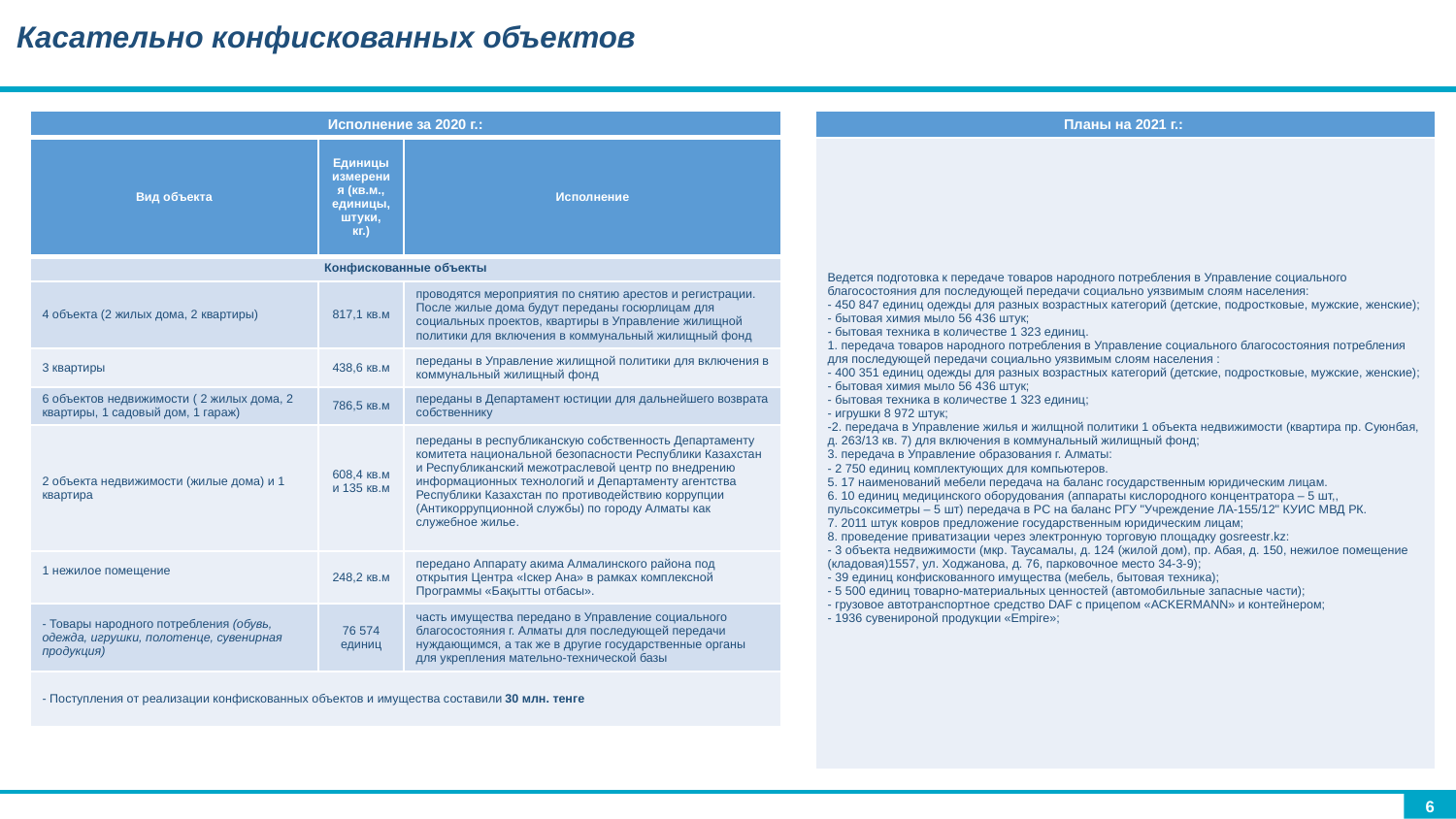

Касательно конфискованных объектов

| Исполнение за 2020 г.: |  |  |
| --- | --- | --- |
| Вид объекта | Единицы измерения (кв.м., единицы, штуки, кг.) | Исполнение |
| Конфискованные объекты |  |  |
| 4 объекта (2 жилых дома, 2 квартиры) | 817,1 кв.м | проводятся мероприятия по снятию арестов и регистрации. После жилые дома будут переданы госюрлицам для социальных проектов, квартиры в Управление жилищной политики для включения в коммунальный жилищный фонд |
| 3 квартиры | 438,6 кв.м | переданы в Управление жилищной политики для включения в коммунальный жилищный фонд |
| 6 объектов недвижимости ( 2 жилых дома, 2 квартиры, 1 садовый дом, 1 гараж) | 786,5 кв.м | переданы в Департамент юстиции для дальнейшего возврата собственнику |
| 2 объекта недвижимости (жилые дома) и 1 квартира | 608,4 кв.м и 135 кв.м | переданы в республиканскую собственность Департаменту комитета национальной безопасности Республики Казахстан и Республиканский межотраслевой центр по внедрению информационных технологий и Департаменту агентства Республики Казахстан по противодействию коррупции (Антикоррупционной службы) по городу Алматы как служебное жилье. |
| 1 нежилое помещение | 248,2 кв.м | передано Аппарату акима Алмалинского района под открытия Центра «Іскер Ана» в рамках комплексной Программы «Бақытты отбасы». |
| - Товары народного потребления (обувь, одежда, игрушки, полотенце, сувенирная продукция) | 76 574 единиц | часть имущества передано в Управление социального благосостояния г. Алматы для последующей передачи нуждающимся, а так же в другие государственные органы для укрепления мательно-технической базы |
| - Поступления от реализации конфискованных объектов и имущества составили 30 млн. тенге |  |  |
| Планы на 2021 г.: |
| --- |
| Ведется подготовка к передаче товаров народного потребления в Управление социального благосостояния для последующей передачи социально уязвимым слоям населения: - 450 847 единиц одежды для разных возрастных категорий (детские, подростковые, мужские, женские); - бытовая химия мыло 56 436 штук; - бытовая техника в количестве 1 323 единиц. 1. передача товаров народного потребления в Управление социального благосостояния потребления для последующей передачи социально уязвимым слоям населения : - 400 351 единиц одежды для разных возрастных категорий (детские, подростковые, мужские, женские); - бытовая химия мыло 56 436 штук; - бытовая техника в количестве 1 323 единиц; - игрушки 8 972 штук; -2. передача в Управление жилья и жилщной политики 1 объекта недвижимости (квартира пр. Суюнбая, д. 263/13 кв. 7) для включения в коммунальный жилищный фонд; 3. передача в Управление образования г. Алматы: - 2 750 единиц комплектующих для компьютеров. 5. 17 наименований мебели передача на баланс государственным юридическим лицам. 6. 10 единиц медицинского оборудования (аппараты кислородного концентратора – 5 шт,, пульсоксиметры – 5 шт) передача в РС на баланс РГУ "Учреждение ЛА-155/12" КУИС МВД РК. 7. 2011 штук ковров предложение государственным юридическим лицам; 8. проведение приватизации через электронную торговую площадку gosreestr.kz: - 3 объекта недвижимости (мкр. Таусамалы, д. 124 (жилой дом), пр. Абая, д. 150, нежилое помещение (кладовая)1557, ул. Ходжанова, д. 76, парковочное место 34-3-9); - 39 единиц конфискованного имущества (мебель, бытовая техника); - 5 500 единиц товарно-материальных ценностей (автомобильные запасные части); - грузовое автотранспортное средство DAF с прицепом «ACKERMANN» и контейнером; - 1936 сувенироной продукции «Empire»; |
Планы на 2020 г.: